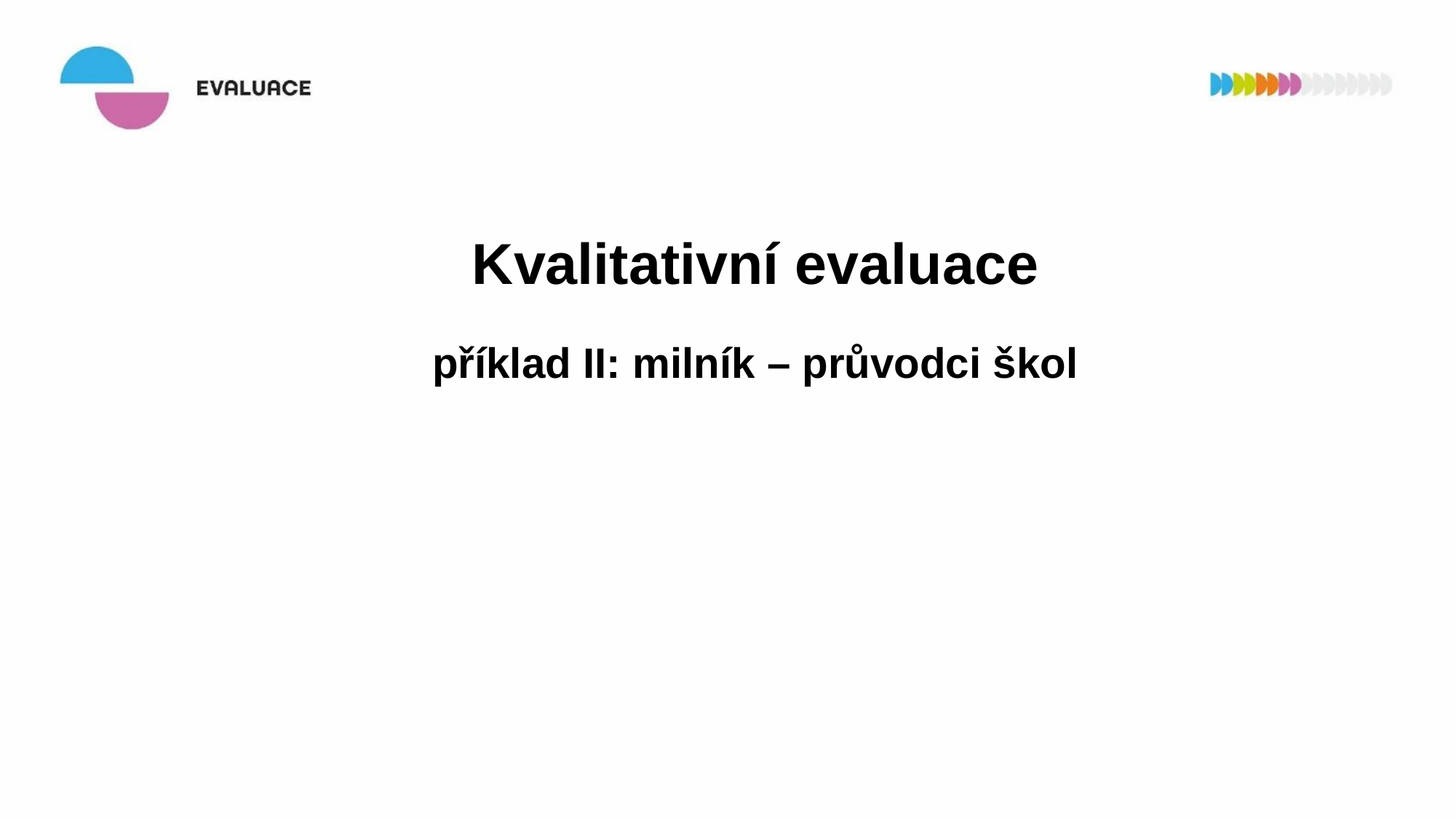

Kvalitativní evaluace
příklad II: milník – průvodci škol